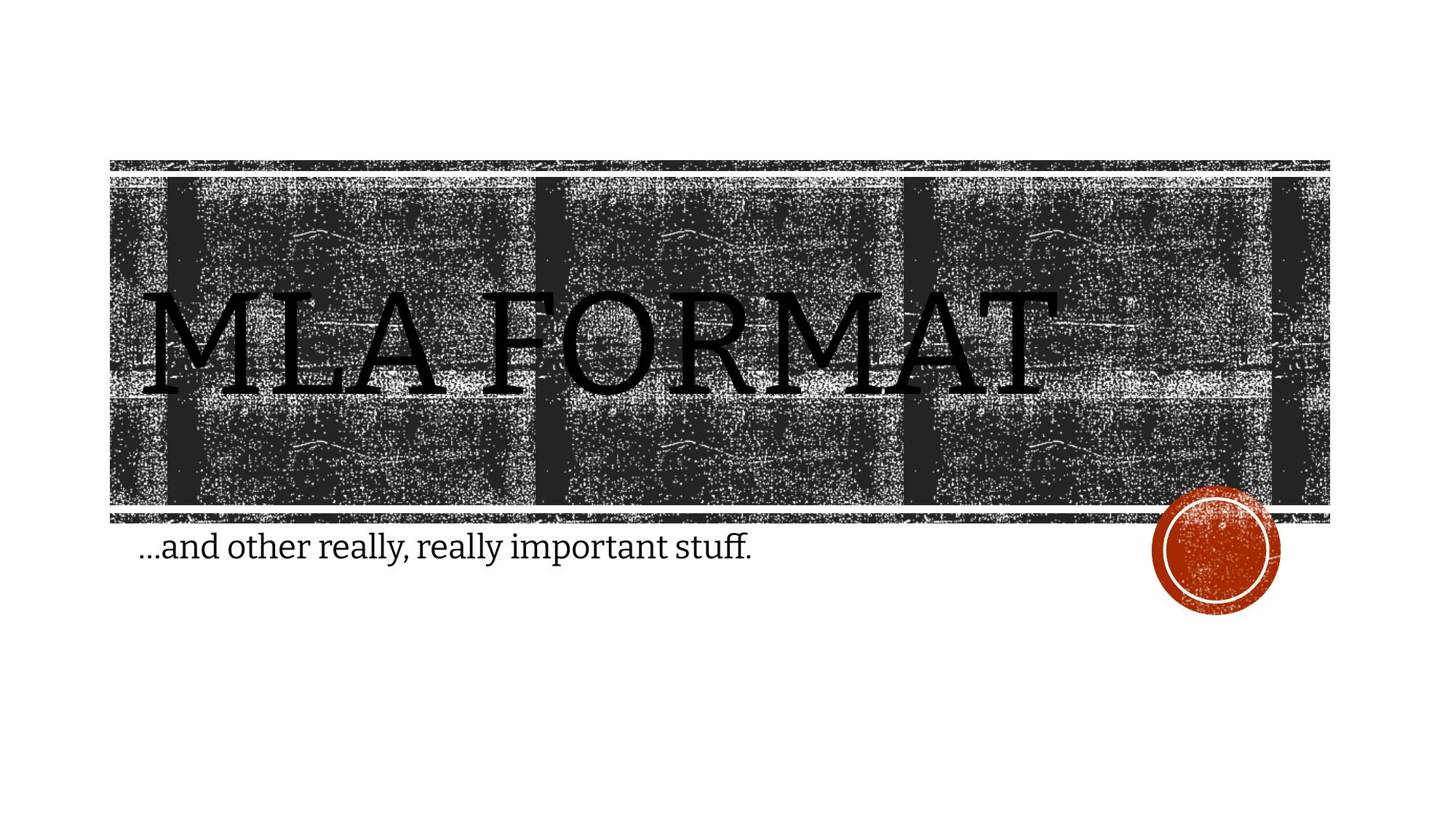

# MLA Format
…and other really, really important stuff.